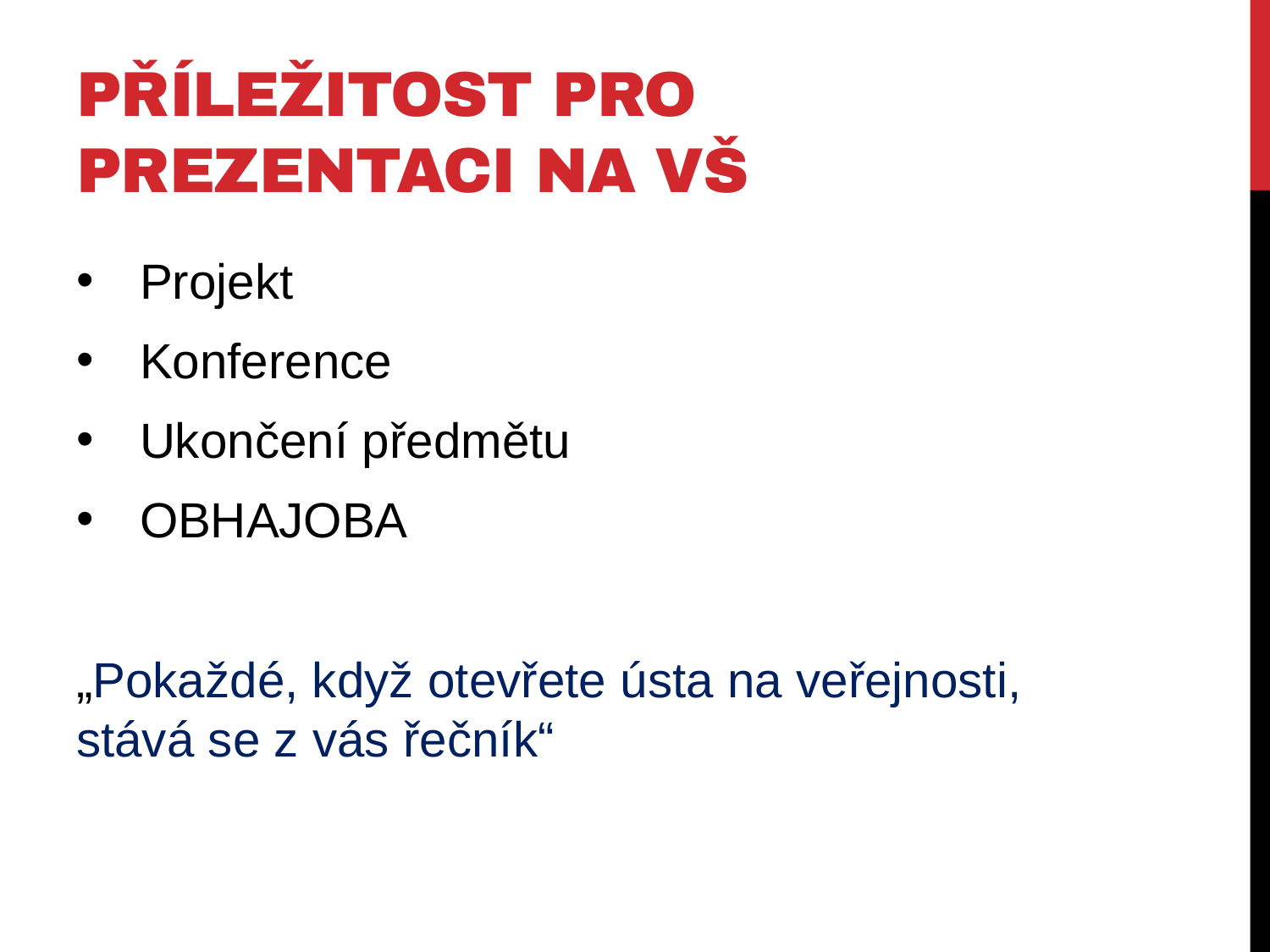

# Příležitost pro prezentaci na vŠ
Projekt
Konference
Ukončení předmětu
OBHAJOBA

„Pokaždé, když otevřete ústa na veřejnosti, stává se z vás řečník“